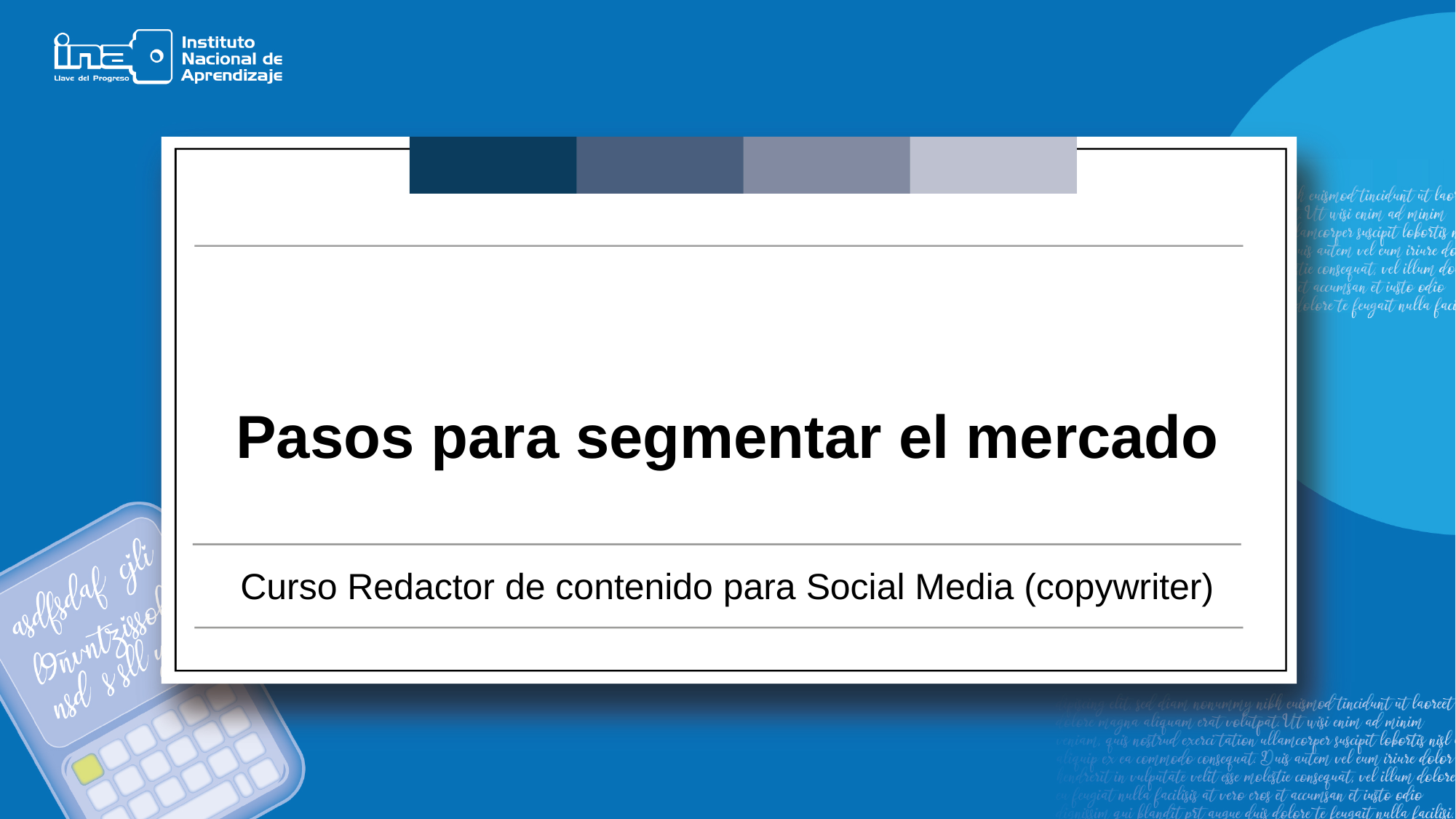

# Pasos para segmentar el mercado
Curso Redactor de contenido para Social Media (copywriter)